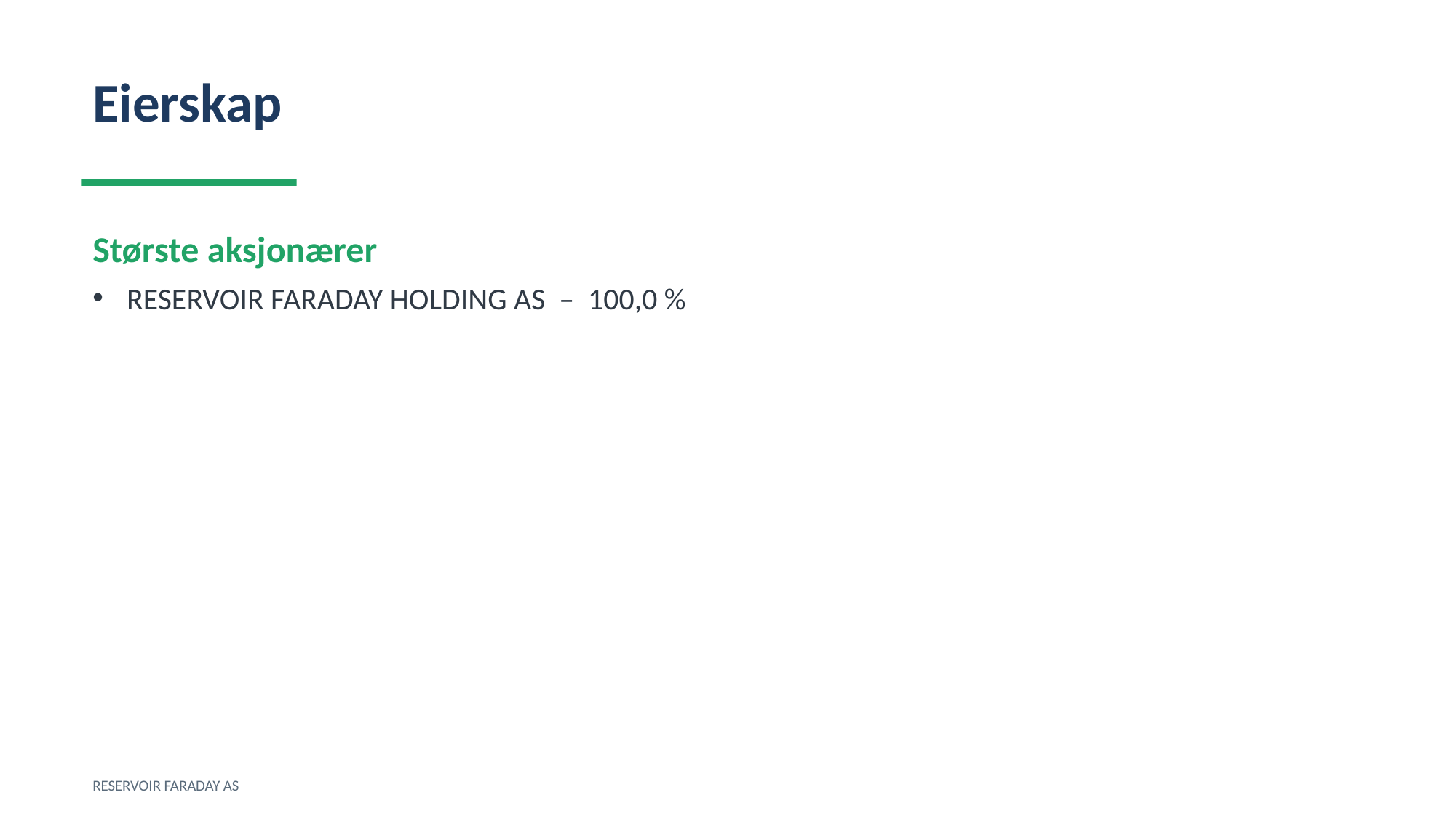

Eierskap

Største aksjonærer
RESERVOIR FARADAY HOLDING AS  –  100,0 %
RESERVOIR FARADAY AS